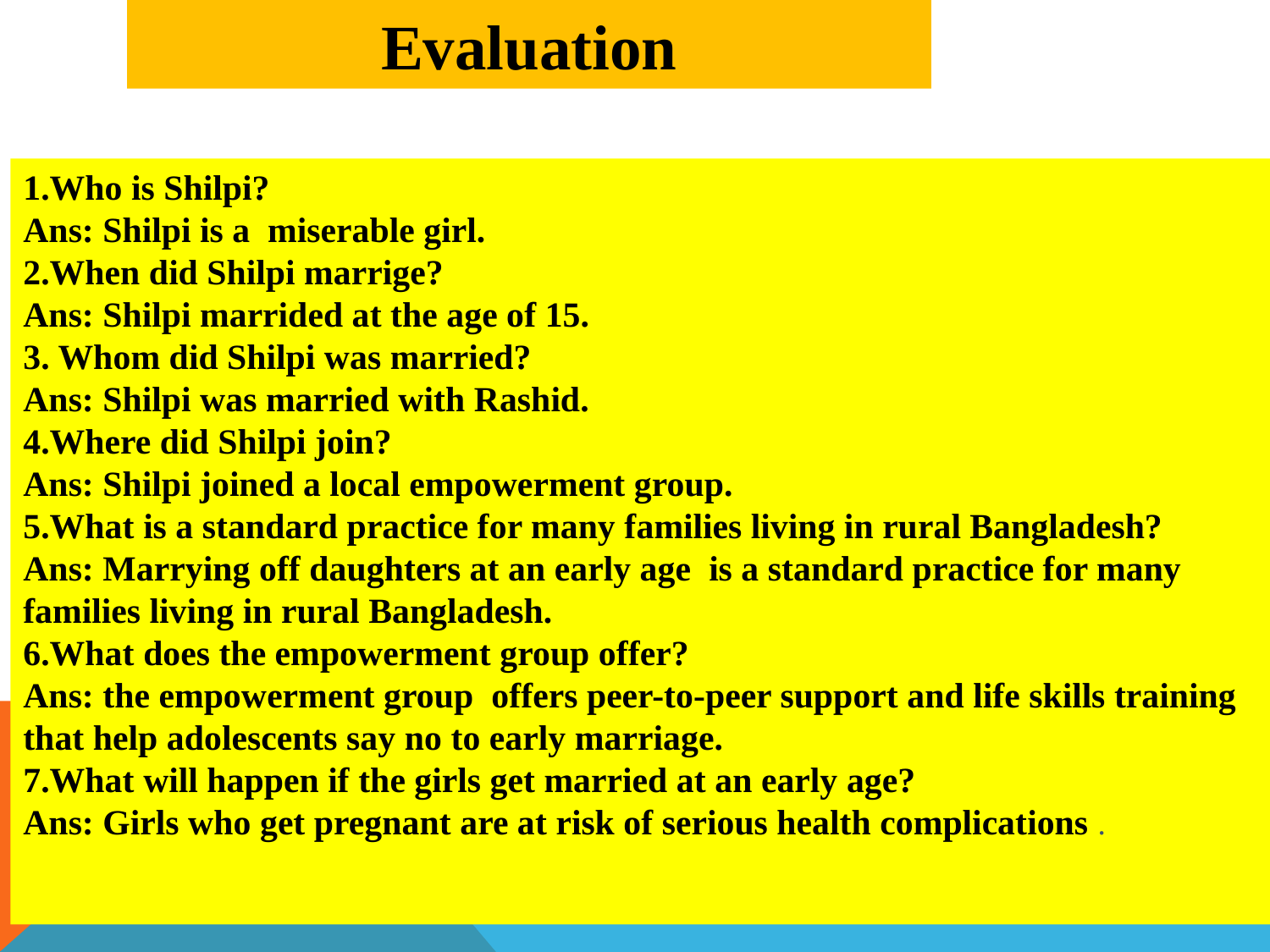

Evaluation
1.Who is Shilpi?
Ans: Shilpi is a  miserable girl.
2.When did Shilpi marrige?
Ans: Shilpi marrided at the age of 15.
3. Whom did Shilpi was married?
Ans: Shilpi was married with Rashid.
4.Where did Shilpi join?
Ans: Shilpi joined a local empowerment group.
5.What is a standard practice for many families living in rural Bangladesh?
Ans: Marrying off daughters at an early age  is a standard practice for many families living in rural Bangladesh.
6.What does the empowerment group offer?
Ans: the empowerment group  offers peer-to-peer support and life skills training that help adolescents say no to early marriage.
7.What will happen if the girls get married at an early age?
Ans: Girls who get pregnant are at risk of serious health complications .